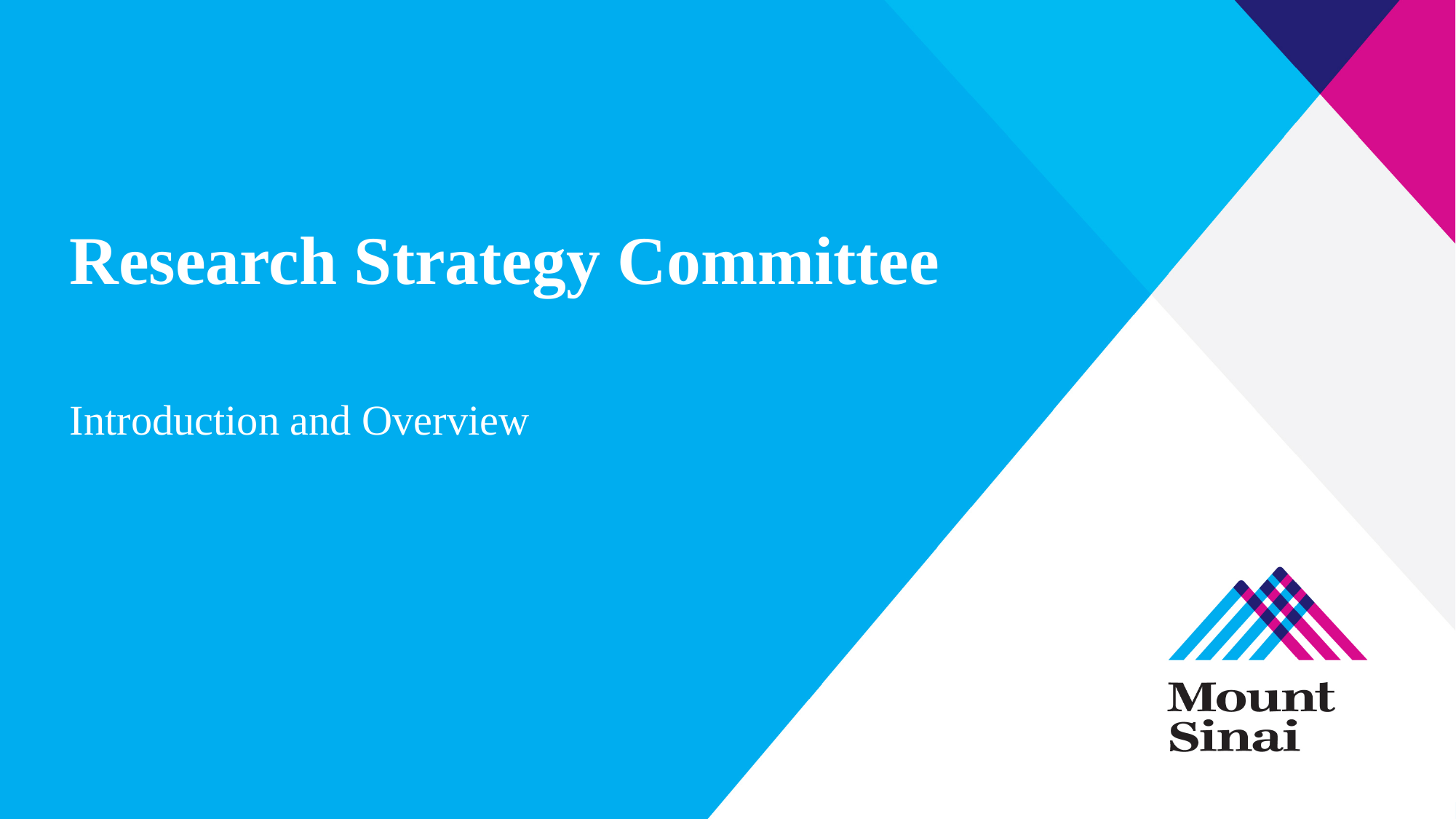

# Research Strategy Committee Introduction and Overview